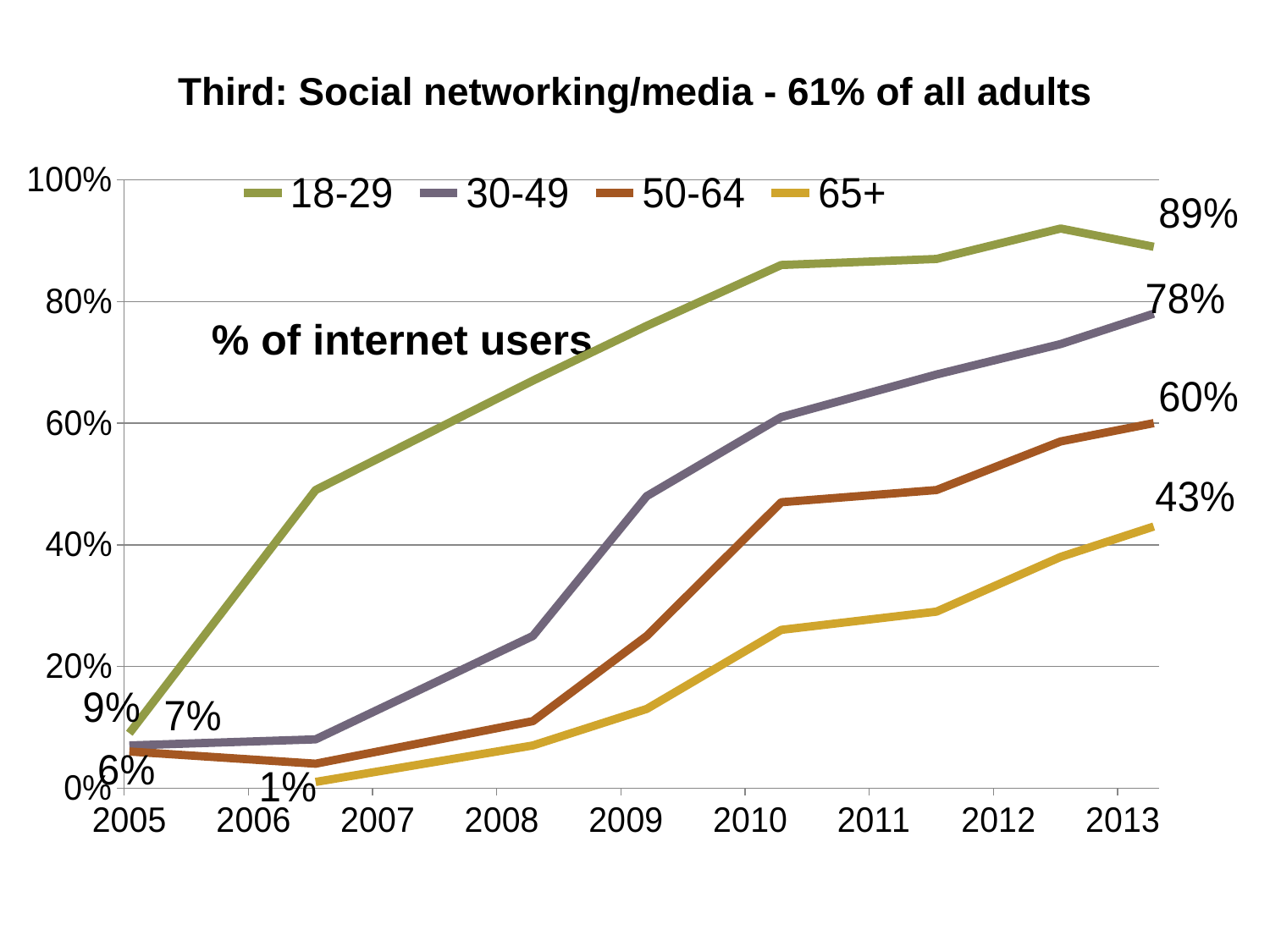

# Third: Social networking/media - 61% of all adults

### Chart

| Category | 18-29 | 30-49 | 50-64 | 65+ |
|---|---|---|---|---|
| 38384.0 | 0.09 | 0.07 | 0.06 | None |
| 38930.0 | 0.49 | 0.08 | 0.04 | 0.01 |
| 39569.0 | 0.670000000000003 | 0.25 | 0.11 | 0.07 |
| 39904.0 | 0.760000000000002 | 0.48 | 0.25 | 0.13 |
| 40299.0 | 0.860000000000001 | 0.610000000000001 | 0.47 | 0.26 |
| 40756.0 | 0.870000000000002 | 0.68 | 0.49 | 0.29 |
| 41122.0 | 0.92 | 0.730000000000001 | 0.57 | 0.380000000000001 |
| 41395.0 | 0.89 | 0.78 | 0.600000000000001 | 0.43 |
% of internet users